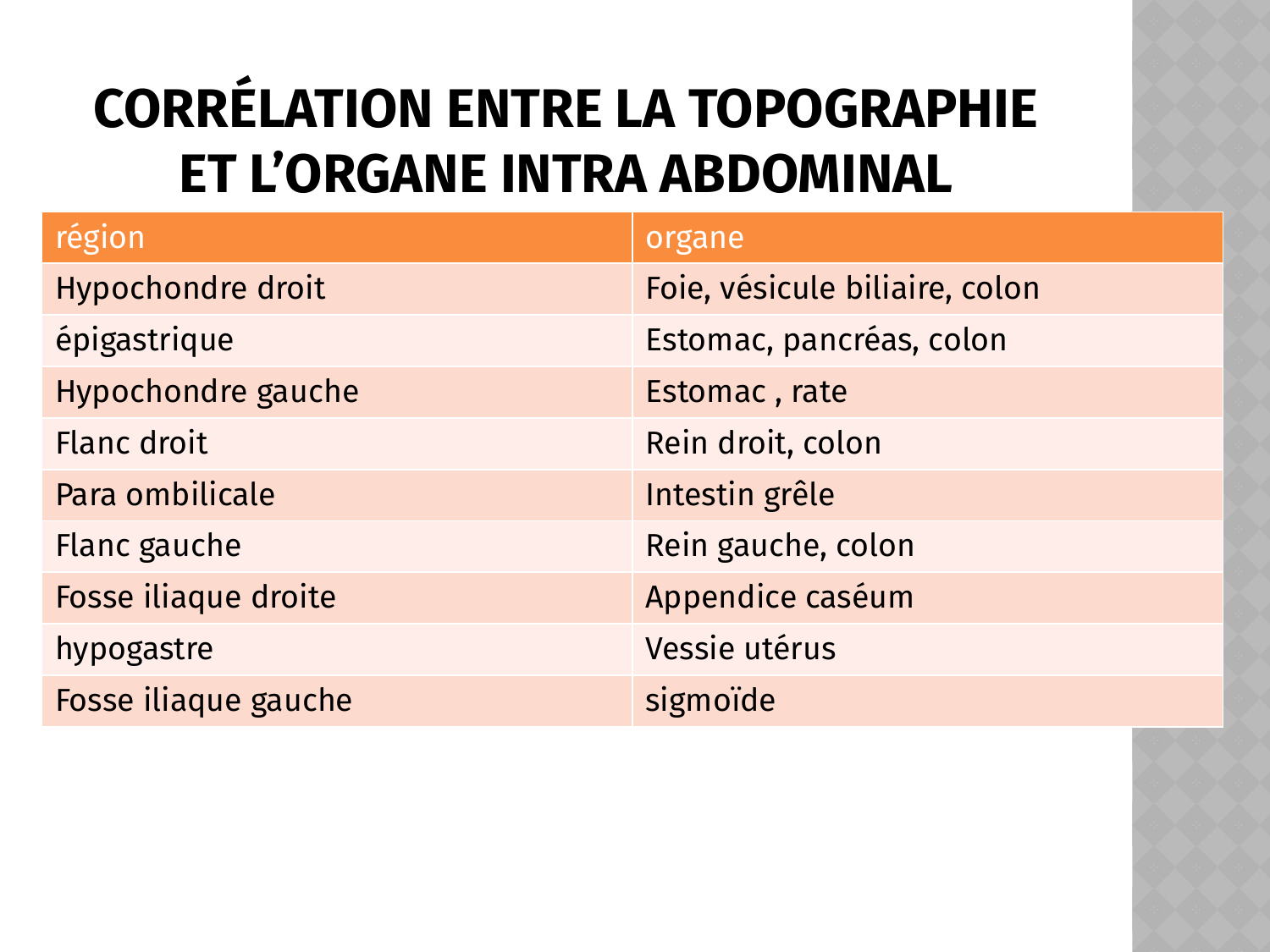

# Corrélation entre la topographie et l’organe intra abdominal
| région | organe |
| --- | --- |
| Hypochondre droit | Foie, vésicule biliaire, colon |
| épigastrique | Estomac, pancréas, colon |
| Hypochondre gauche | Estomac , rate |
| Flanc droit | Rein droit, colon |
| Para ombilicale | Intestin grêle |
| Flanc gauche | Rein gauche, colon |
| Fosse iliaque droite | Appendice caséum |
| hypogastre | Vessie utérus |
| Fosse iliaque gauche | sigmoïde |